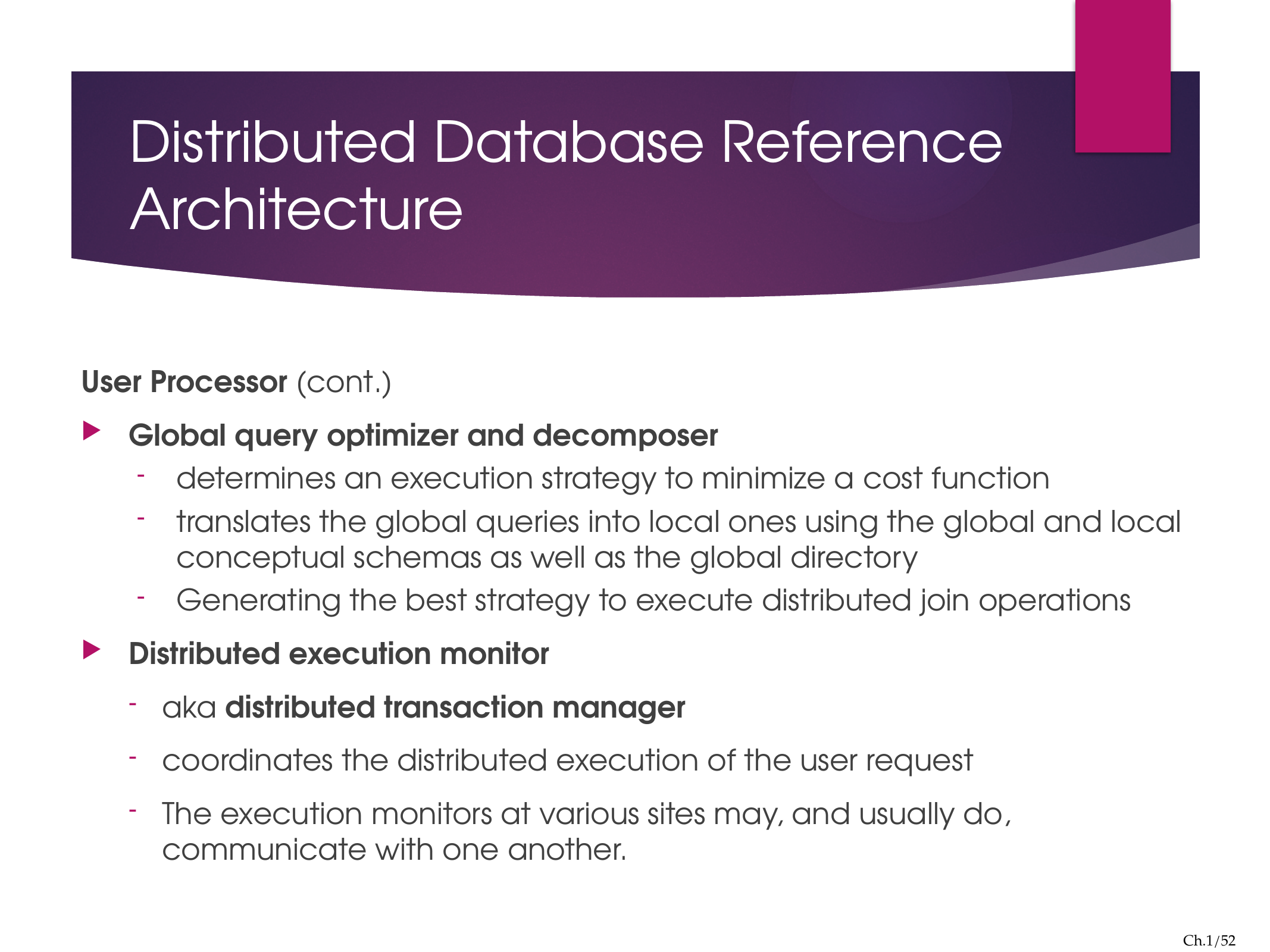

# Distributed Database Reference Architecture
User Processor (cont.)
Global query optimizer and decomposer
determines an execution strategy to minimize a cost function
translates the global queries into local ones using the global and local conceptual schemas as well as the global directory
Generating the best strategy to execute distributed join operations
Distributed execution monitor
aka distributed transaction manager
coordinates the distributed execution of the user request
The execution monitors at various sites may, and usually do, communicate with one another.